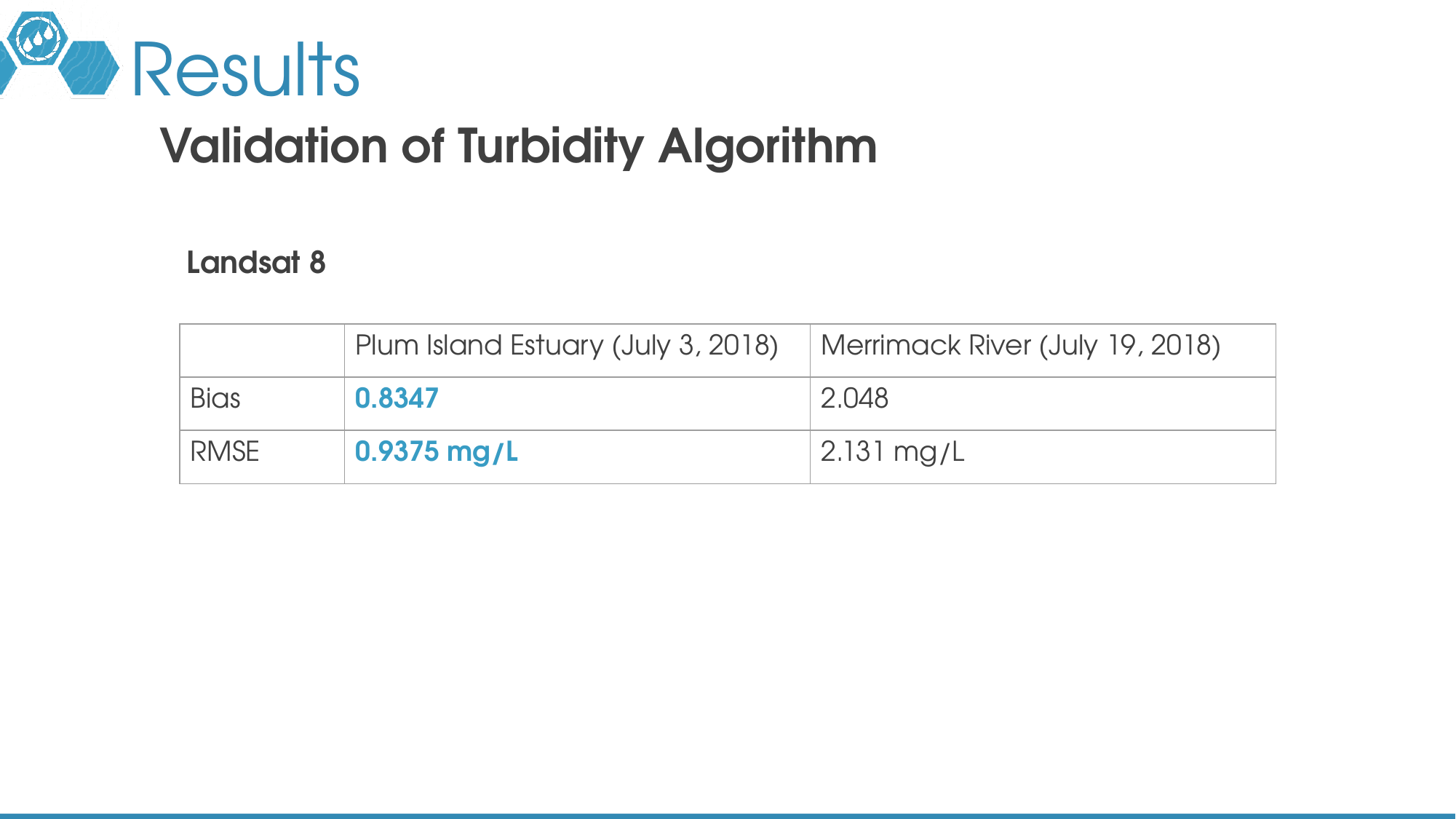

# Results
Validation of Turbidity Algorithm
Landsat 8
|  | Plum Island Estuary (July 3, 2018) | Merrimack River (July 19, 2018) |
| --- | --- | --- |
| Bias | 0.8347 | 2.048 |
| RMSE | 0.9375 mg/L | 2.131 mg/L |